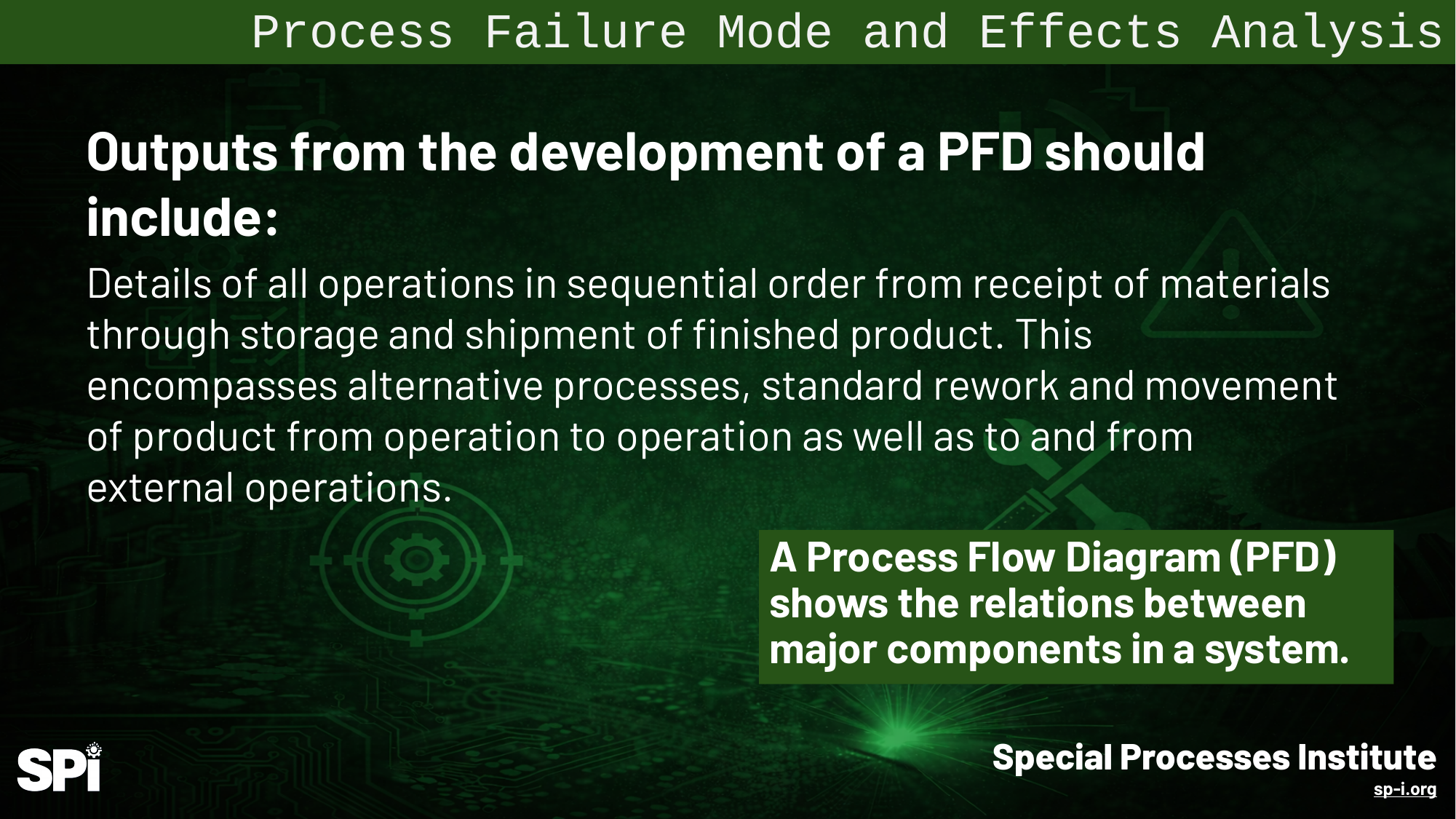

Process Failure Mode and Effects Analysis
Outputs from the development of a PFD should include:
Details of all operations in sequential order from receipt of materials through storage and shipment of finished product. This encompasses alternative processes, standard rework and movement of product from operation to operation as well as to and from external operations.
A Process Flow Diagram (PFD) shows the relations between major components in a system.